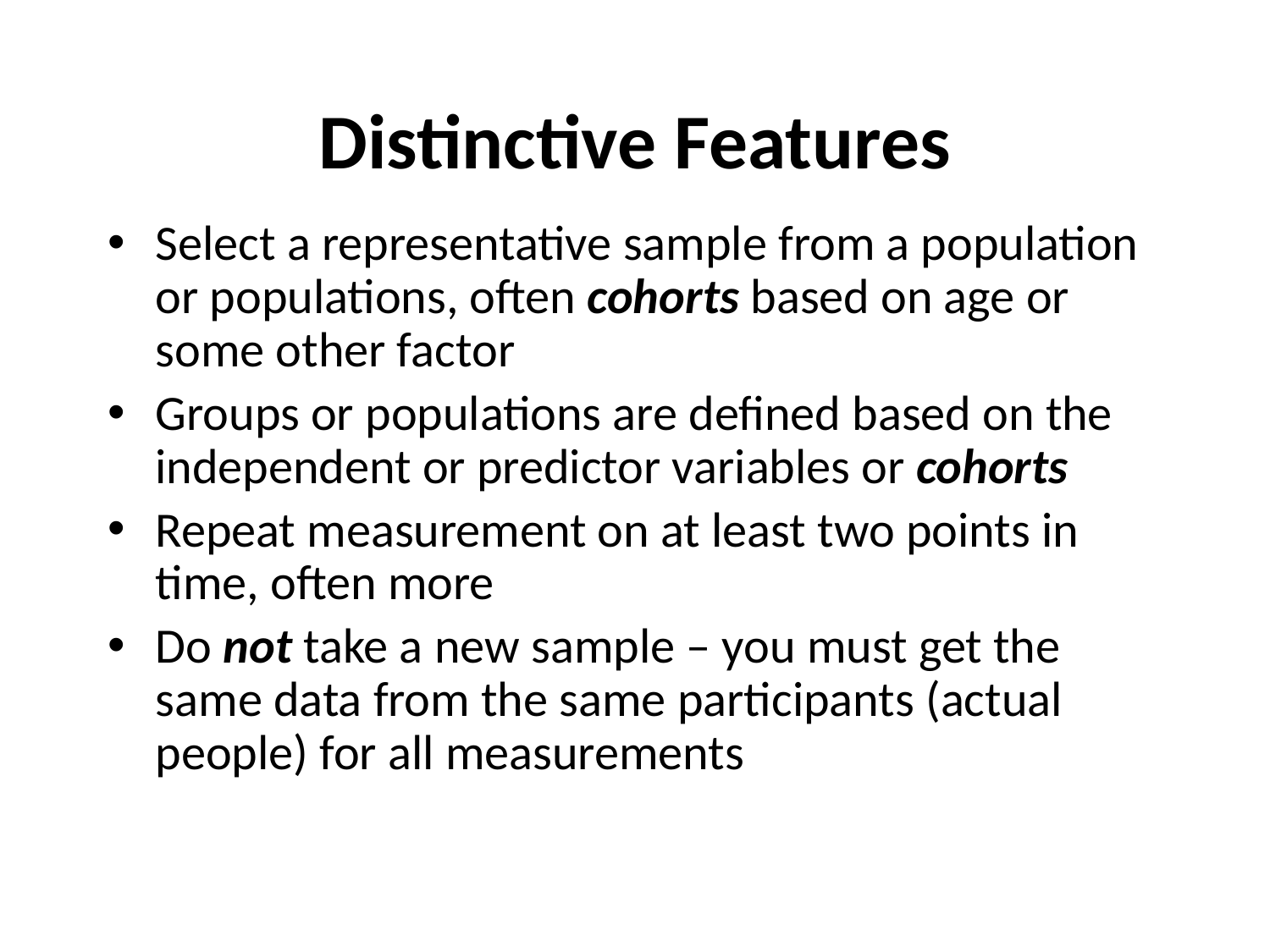

# Distinctive Features
Select a representative sample from a population or populations, often cohorts based on age or some other factor
Groups or populations are defined based on the independent or predictor variables or cohorts
Repeat measurement on at least two points in time, often more
Do not take a new sample – you must get the same data from the same participants (actual people) for all measurements